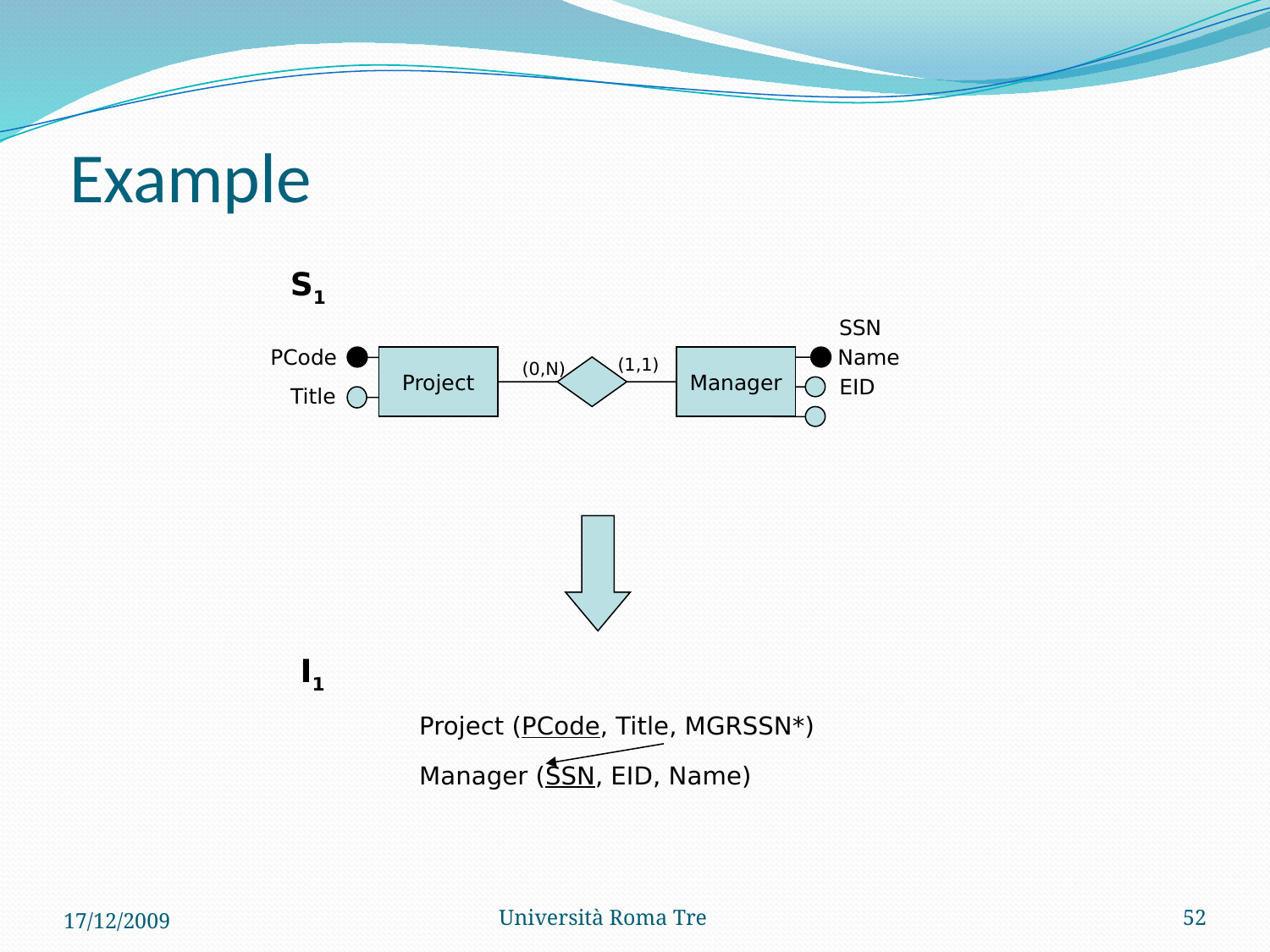

# Example
S1
SSN
PCode
(0,N)‏
Name

Project
(1,1)‏
Manager

EID
Title

I1
Project (PCode, Title, MGRSSN*)‏
Manager (SSN, EID, Name)‏

17/12/2009
Università Roma Tre
52